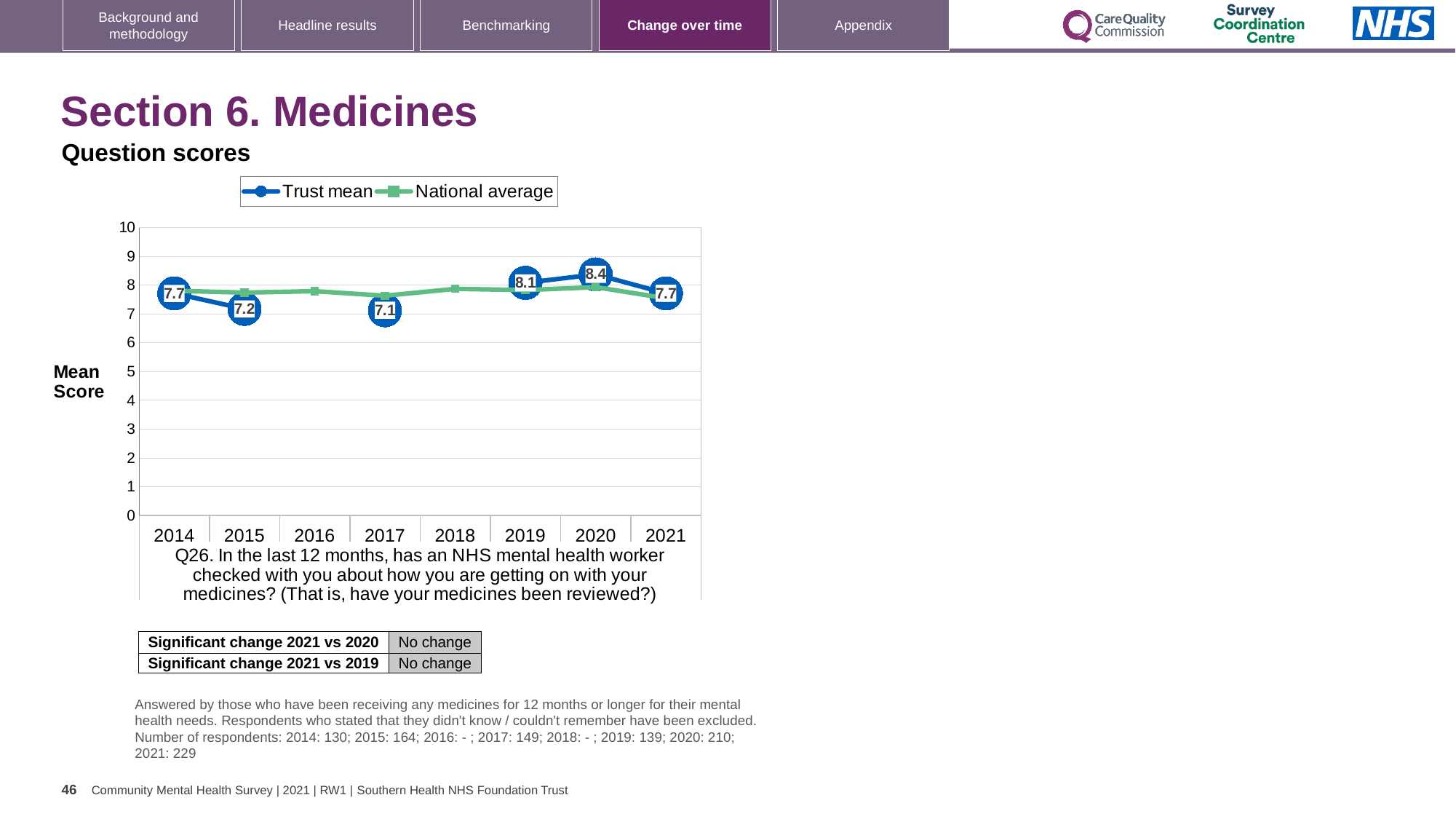

# Section 6. Medicines
Question scores

### Chart

| Category | Trust mean | National average |
|---|---|---|
| 2014 | 7.71332227688705 | 7.804819952181912 |
| 2015 | 7.17508398391655 | 7.740316012595842 |
| 2016 | None | 7.7898122461945976 |
| 2017 | 7.12846999251049 | 7.631111823047022 |
| 2018 | None | 7.869726653426071 |
| 2019 | 8.07916907654753 | 7.82823352657941 |
| 2020 | 8.37223459696257 | 7.929062429764521 |
| 2021 | 7.71543091854381 | 7.545114461310549 |
| Significant change 2021 vs 2020 | No change |
| --- | --- |
| Significant change 2021 vs 2019 | No change |
Answered by those who have been receiving any medicines for 12 months or longer for their mental health needs. Respondents who stated that they didn't know / couldn't remember have been excluded.
Number of respondents: 2014: 130; 2015: 164; 2016: - ; 2017: 149; 2018: - ; 2019: 139; 2020: 210; 2021: 229
46